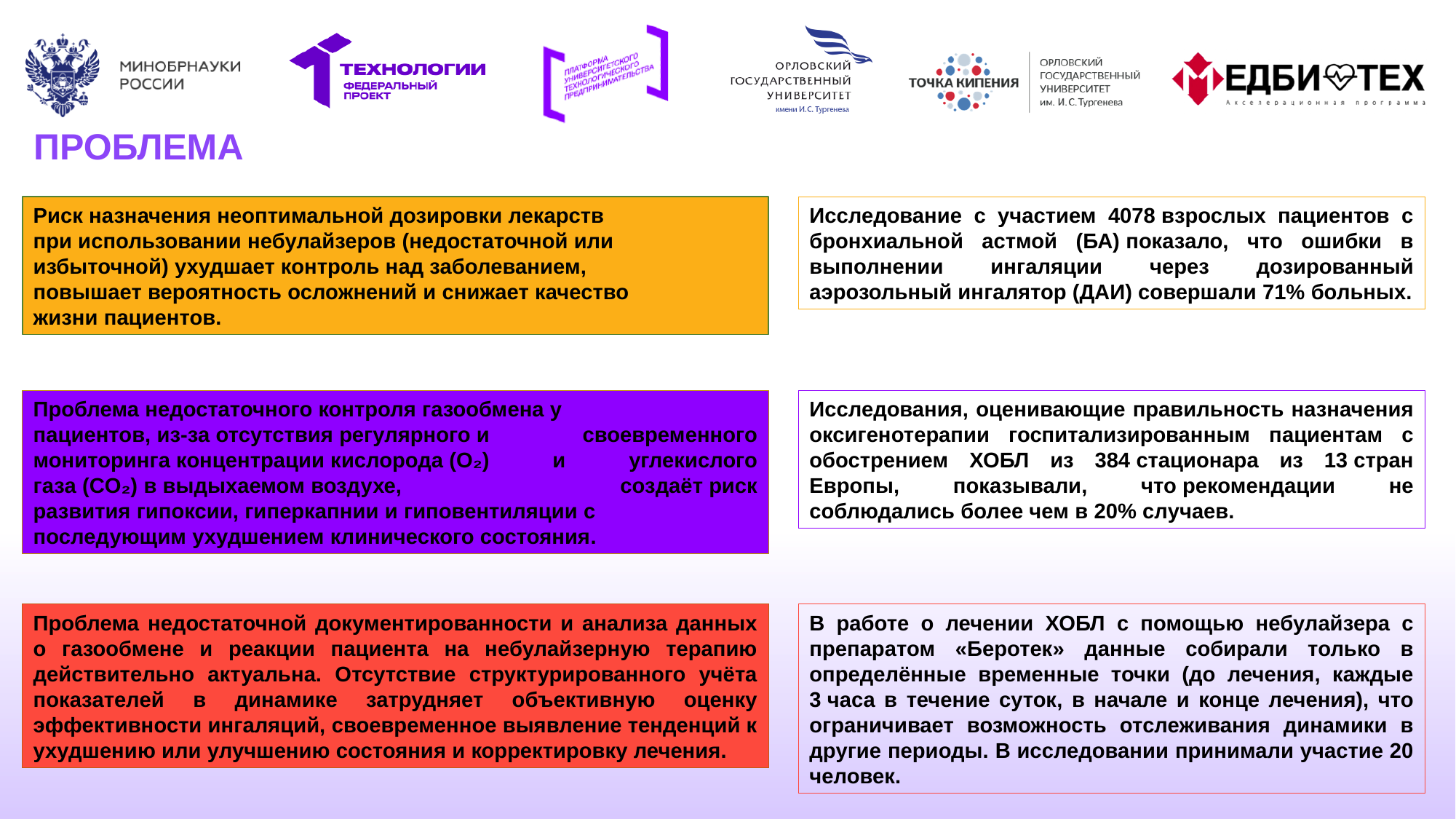

# ПРОБЛЕМА
Риск назначения неоптимальной дозировки лекарств при использовании небулайзеров (недостаточной или избыточной) ухудшает контроль над заболеванием, повышает вероятность осложнений и снижает качество жизни пациентов.
Исследование с участием 4078 взрослых пациентов с бронхиальной астмой (БА) показало, что ошибки в выполнении ингаляции через дозированный аэрозольный ингалятор (ДАИ) совершали 71% больных.
Проблема недостаточного контроля газообмена у пациентов, из‑за отсутствия регулярного и своевременного мониторинга концентрации кислорода (O₂) и углекислого газа (CO₂) в выдыхаемом воздухе, создаёт риск развития гипоксии, гиперкапнии и гиповентиляции с последующим ухудшением клинического состояния.
Исследования, оценивающие правильность назначения оксигенотерапии госпитализированным пациентам с обострением ХОБЛ из 384 стационара из 13 стран Европы, показывали, что рекомендации не соблюдались более чем в 20% случаев.
Проблема недостаточной документированности и анализа данных о газообмене и реакции пациента на небулайзерную терапию действительно актуальна. Отсутствие структурированного учёта показателей в динамике затрудняет объективную оценку эффективности ингаляций, своевременное выявление тенденций к ухудшению или улучшению состояния и корректировку лечения.
В работе о лечении ХОБЛ с помощью небулайзера с препаратом «Беротек» данные собирали только в определённые временные точки (до лечения, каждые 3 часа в течение суток, в начале и конце лечения), что ограничивает возможность отслеживания динамики в другие периоды. В исследовании принимали участие 20 человек.